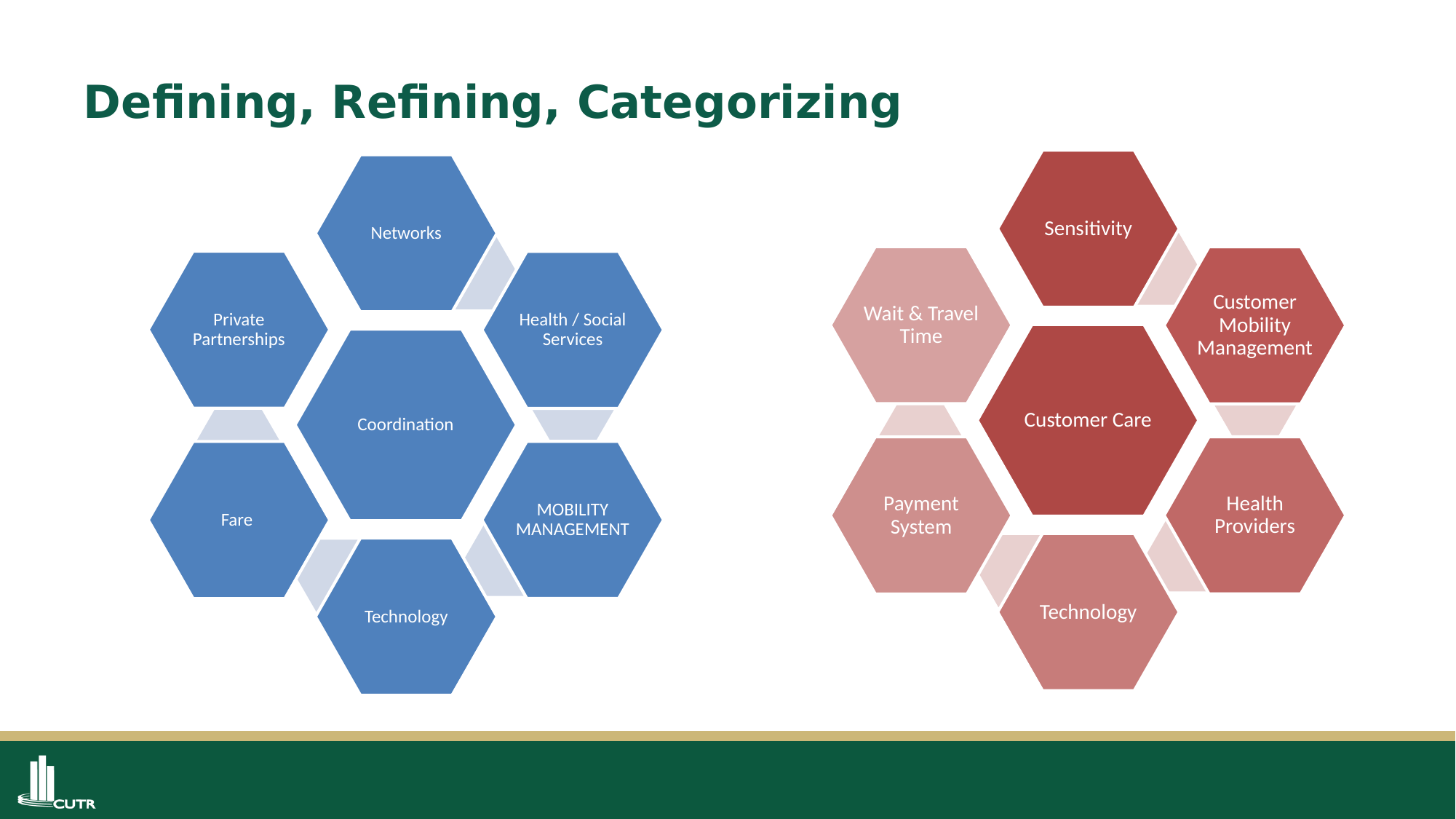

# Defining, Refining, Categorizing
Customer Care
Sensitivity
Customer Mobility Management
Health Providers
Technology
Payment System
Wait & Travel Time
Coordination
Networks
Health / Social Services
MOBILITY MANAGEMENT
Technology
Fare
Private Partnerships